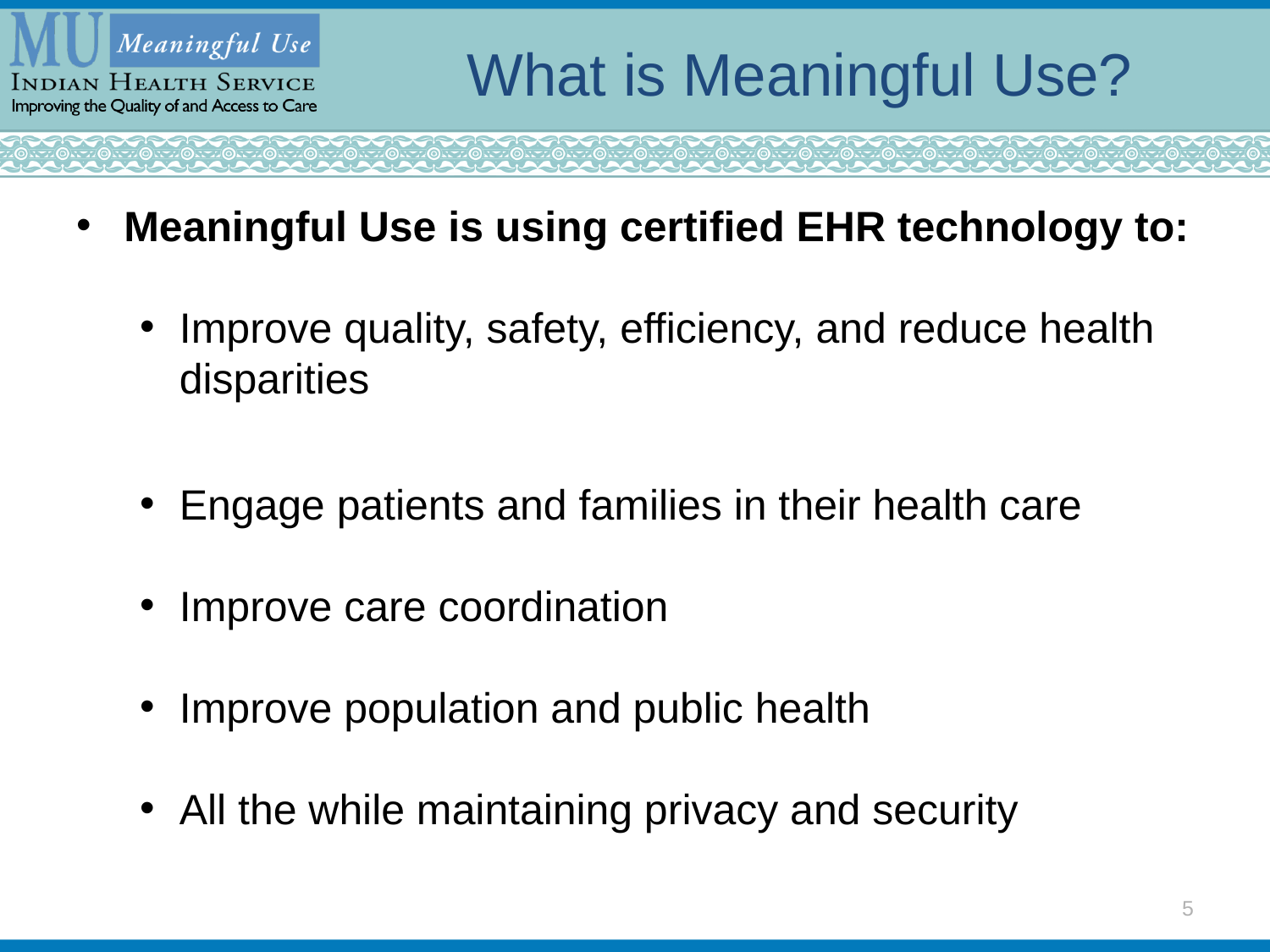

# What is Meaningful Use?
Meaningful Use is using certified EHR technology to:

Improve quality, safety, efficiency, and reduce health disparities

Engage patients and families in their health care

Improve care coordination

Improve population and public health

All the while maintaining privacy and security
5